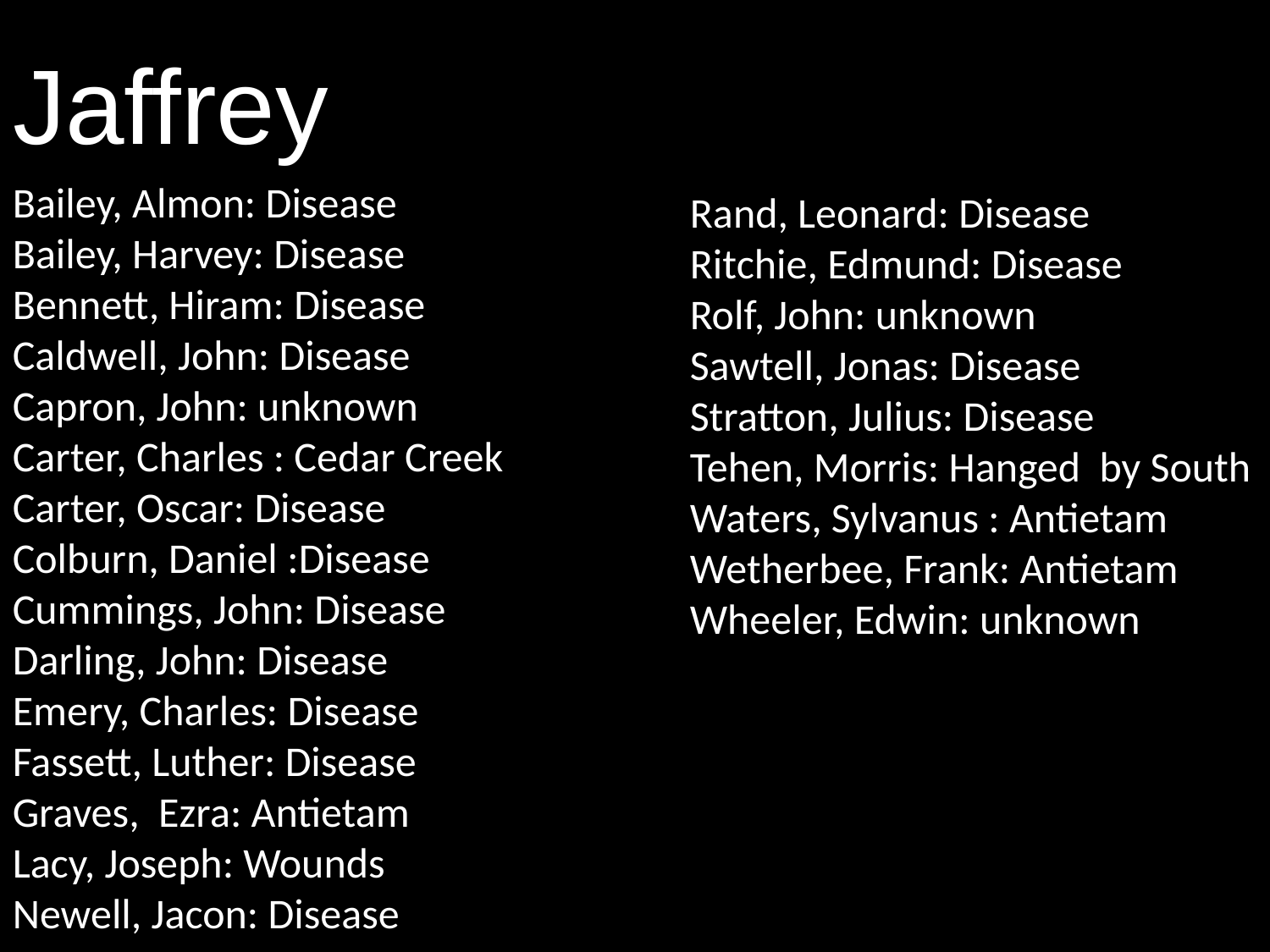

# Jaffrey
Bailey, Almon: Disease
Bailey, Harvey: Disease
Bennett, Hiram: Disease
Caldwell, John: Disease
Capron, John: unknown
Carter, Charles : Cedar Creek
Carter, Oscar: Disease
Colburn, Daniel :Disease
Cummings, John: Disease
Darling, John: Disease
Emery, Charles: Disease
Fassett, Luther: Disease
Graves,  Ezra: Antietam
Lacy, Joseph: Wounds
Newell, Jacon: Disease
Rand, Leonard: Disease
Ritchie, Edmund: Disease
Rolf, John: unknown
Sawtell, Jonas: Disease
Stratton, Julius: Disease
Tehen, Morris: Hanged  by South
Waters, Sylvanus : Antietam Wetherbee, Frank: Antietam Wheeler, Edwin: unknown